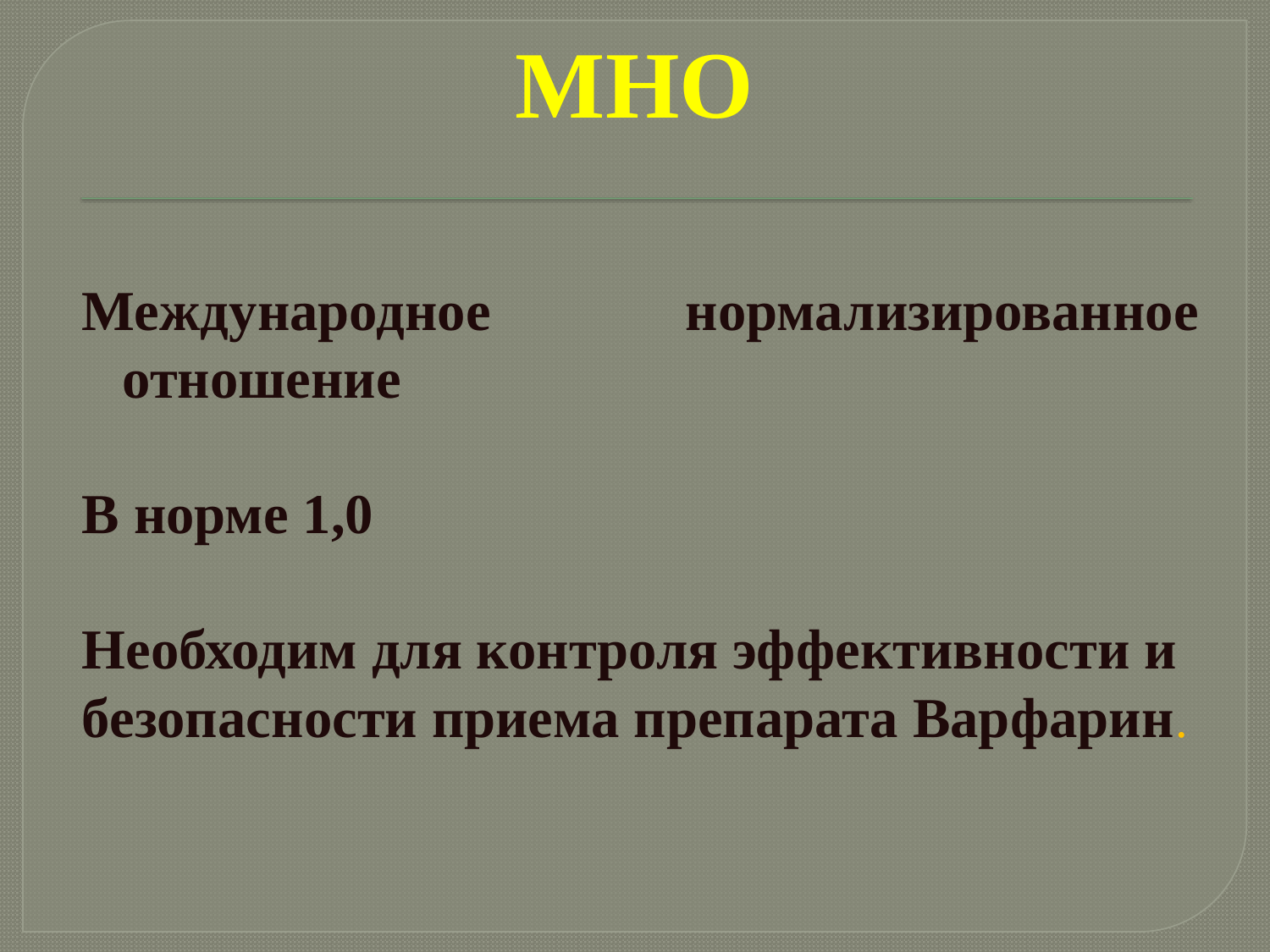

# МНО
Международное нормализированное отношение

В норме 1,0

Необходим для контроля эффективности и
безопасности приема препарата Варфарин.